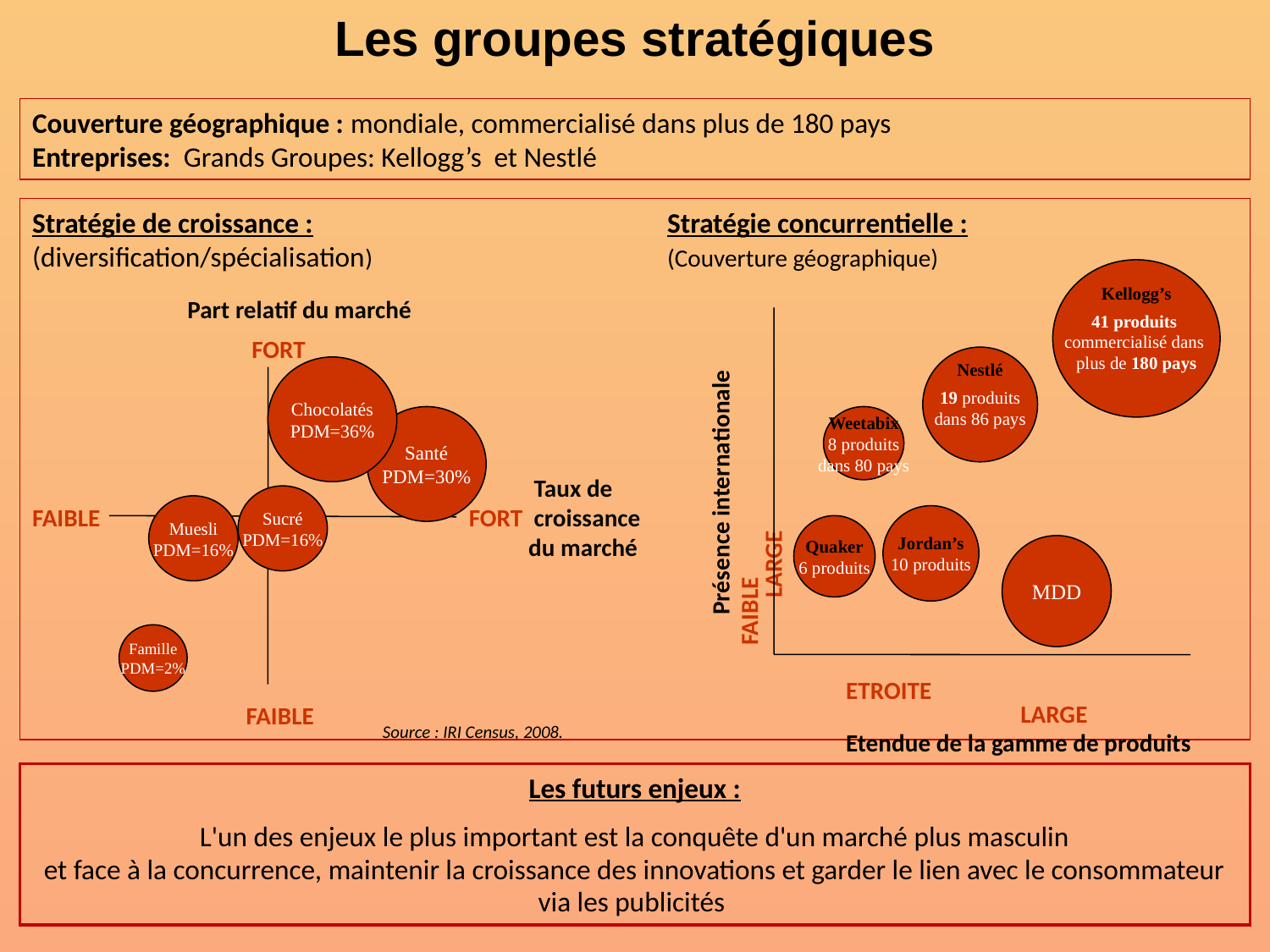

Les groupes stratégiques
Couverture géographique : mondiale, commercialisé dans plus de 180 pays
Entreprises:  Grands Groupes: Kellogg’s  et Nestlé
Stratégie de croissance :			Stratégie concurrentielle :
(diversification/spécialisation) 			(Couverture géographique)

Kellogg’s

41 produits
commercialisé dans
plus de 180 pays

 Part relatif du marché
  FORT
Nestlé

19 produits
dans 86 pays

Chocolatés
PDM=36%
Santé
PDM=30%
Weetabix
8 produits
dans 80 pays
Présence internationale
FAIBLE	                   LARGE
 Taux de
 croissance
du marché
Sucré
PDM=16%
FAIBLE
Muesli
PDM=16%
FORT
Jordan’s
10 produits
Quaker
6 produits
MDD
Famille
PDM=2%
ETROITE			LARGE
Etendue de la gamme de produits

 FAIBLE
Source : IRI Census, 2008.
Les futurs enjeux :

L'un des enjeux le plus important est la conquête d'un marché plus masculin
et face à la concurrence, maintenir la croissance des innovations et garder le lien avec le consommateur via les publicités